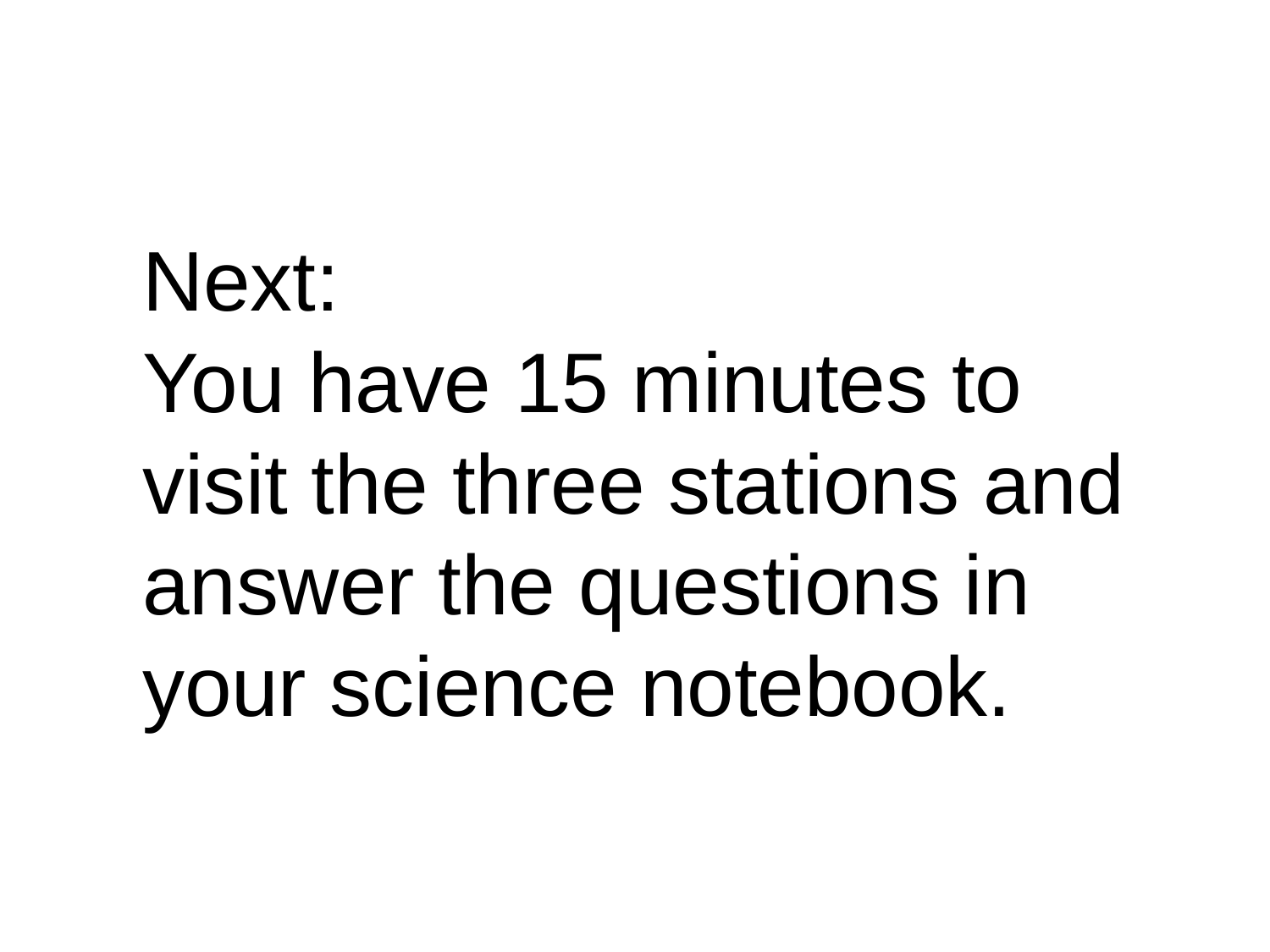

Next:
You have 15 minutes to visit the three stations and answer the questions in your science notebook.